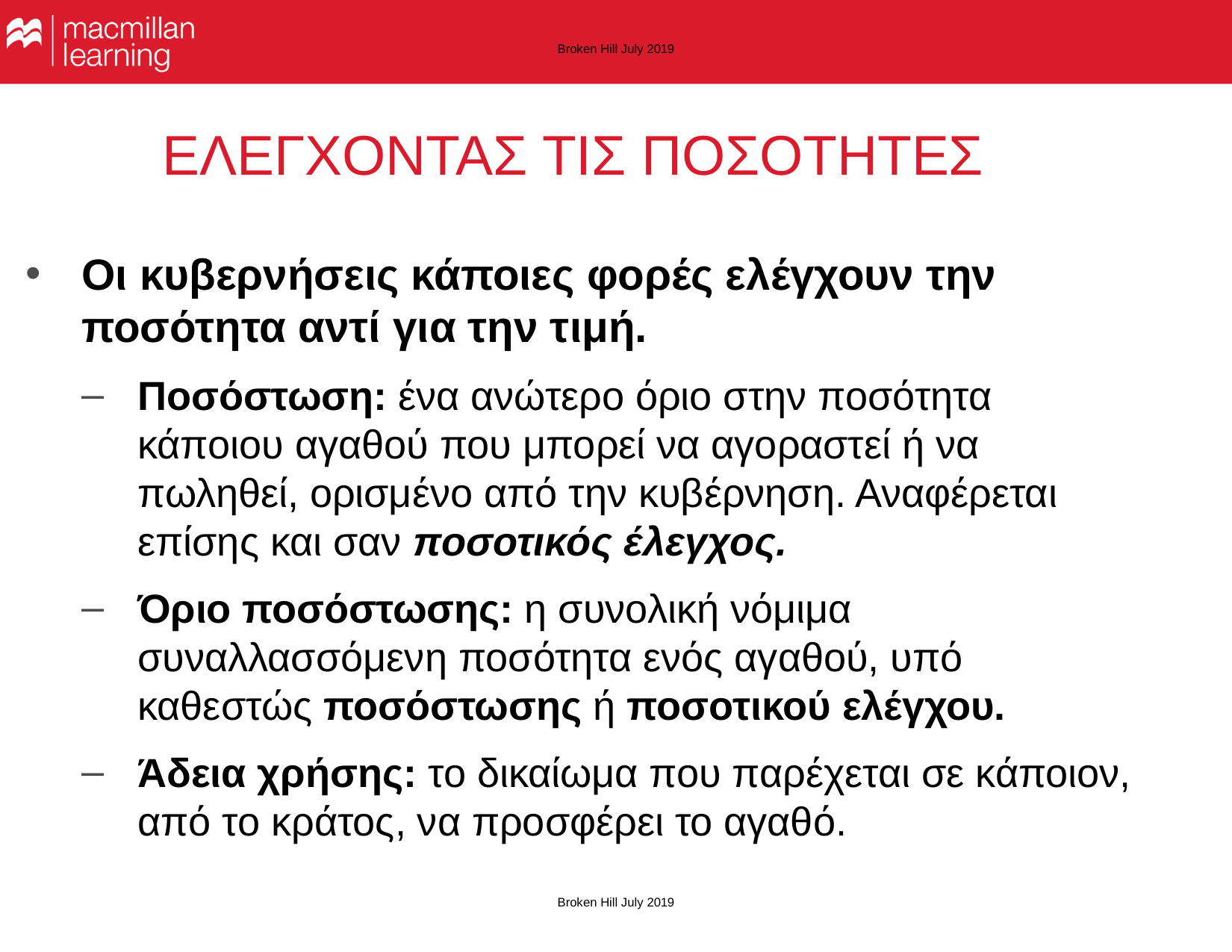

Broken Hill July 2019
# ΕΛΕΓΧΟΝΤΑΣ ΤΙΣ ΠΟΣΟΤΗΤΕΣ
Οι κυβερνήσεις κάποιες φορές ελέγχουν την ποσότητα αντί για την τιμή.
Ποσόστωση: ένα ανώτερο όριο στην ποσότητα κάποιου αγαθού που μπορεί να αγοραστεί ή να πωληθεί, ορισμένο από την κυβέρνηση. Αναφέρεται επίσης και σαν ποσοτικός έλεγχος.
Όριο ποσόστωσης: η συνολική νόμιμα συναλλασσόμενη ποσότητα ενός αγαθού, υπό καθεστώς ποσόστωσης ή ποσοτικού ελέγχου.
Άδεια χρήσης: το δικαίωμα που παρέχεται σε κάποιον, από το κράτος, να προσφέρει το αγαθό.
Broken Hill July 2019